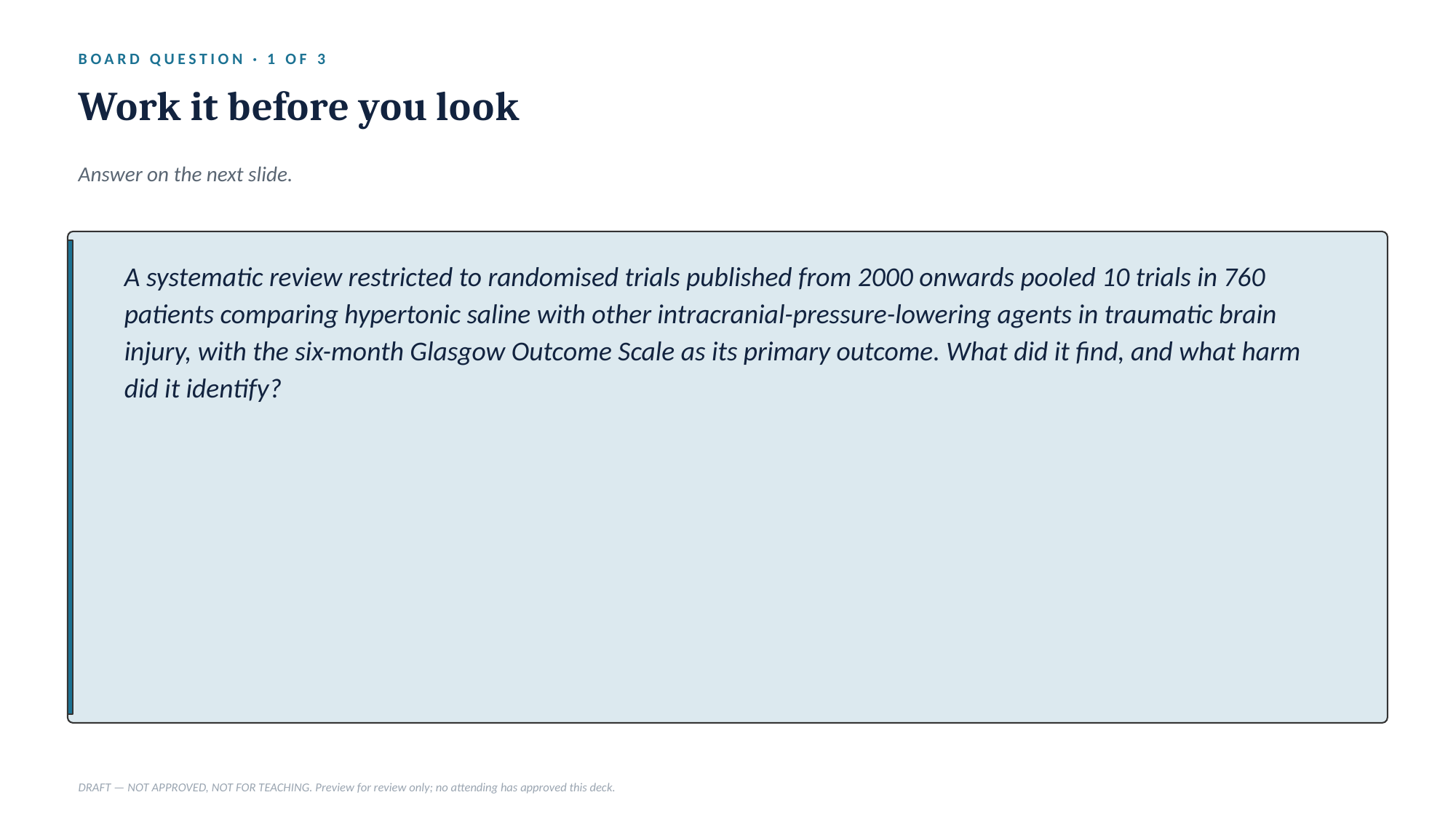

BOARD QUESTION · 1 OF 3
Work it before you look
Answer on the next slide.

A systematic review restricted to randomised trials published from 2000 onwards pooled 10 trials in 760 patients comparing hypertonic saline with other intracranial-pressure-lowering agents in traumatic brain injury, with the six-month Glasgow Outcome Scale as its primary outcome. What did it find, and what harm did it identify?
DRAFT — NOT APPROVED, NOT FOR TEACHING. Preview for review only; no attending has approved this deck.